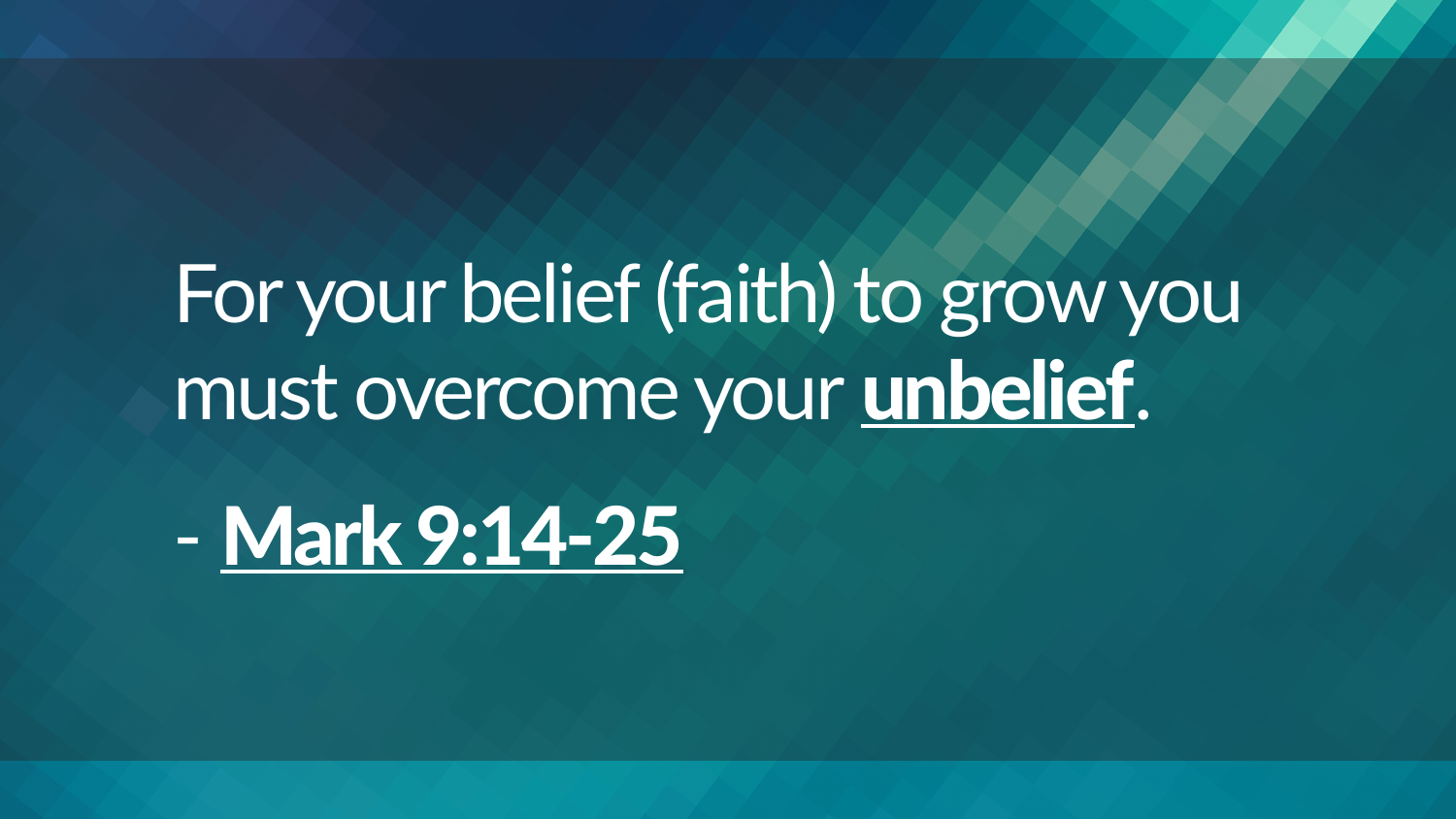

# For your belief (faith) to grow you must overcome your unbelief. - Mark 9:14-25